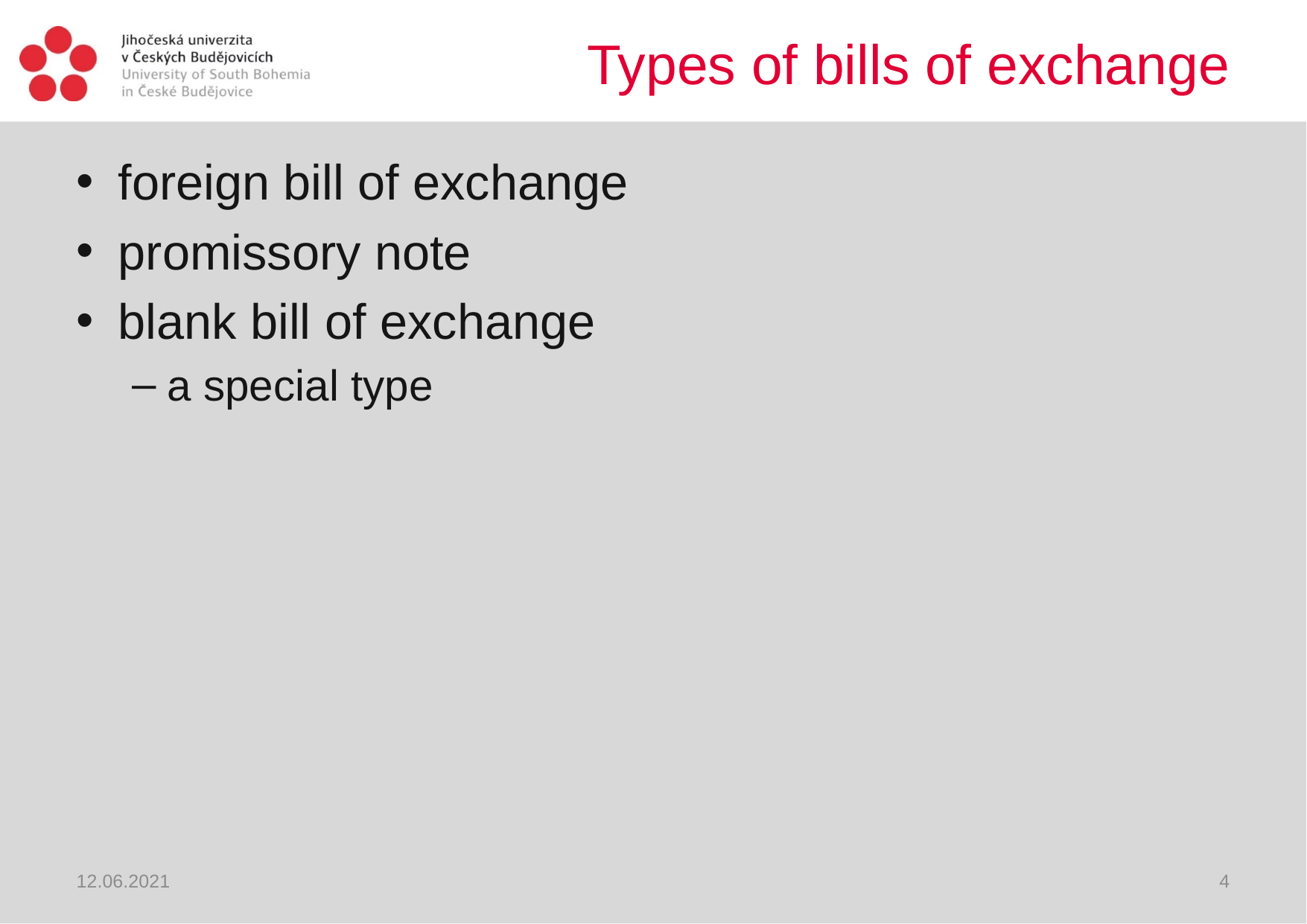

# Types of bills of exchange
foreign bill of exchange
promissory note
blank bill of exchange
a special type

12.06.2021
4